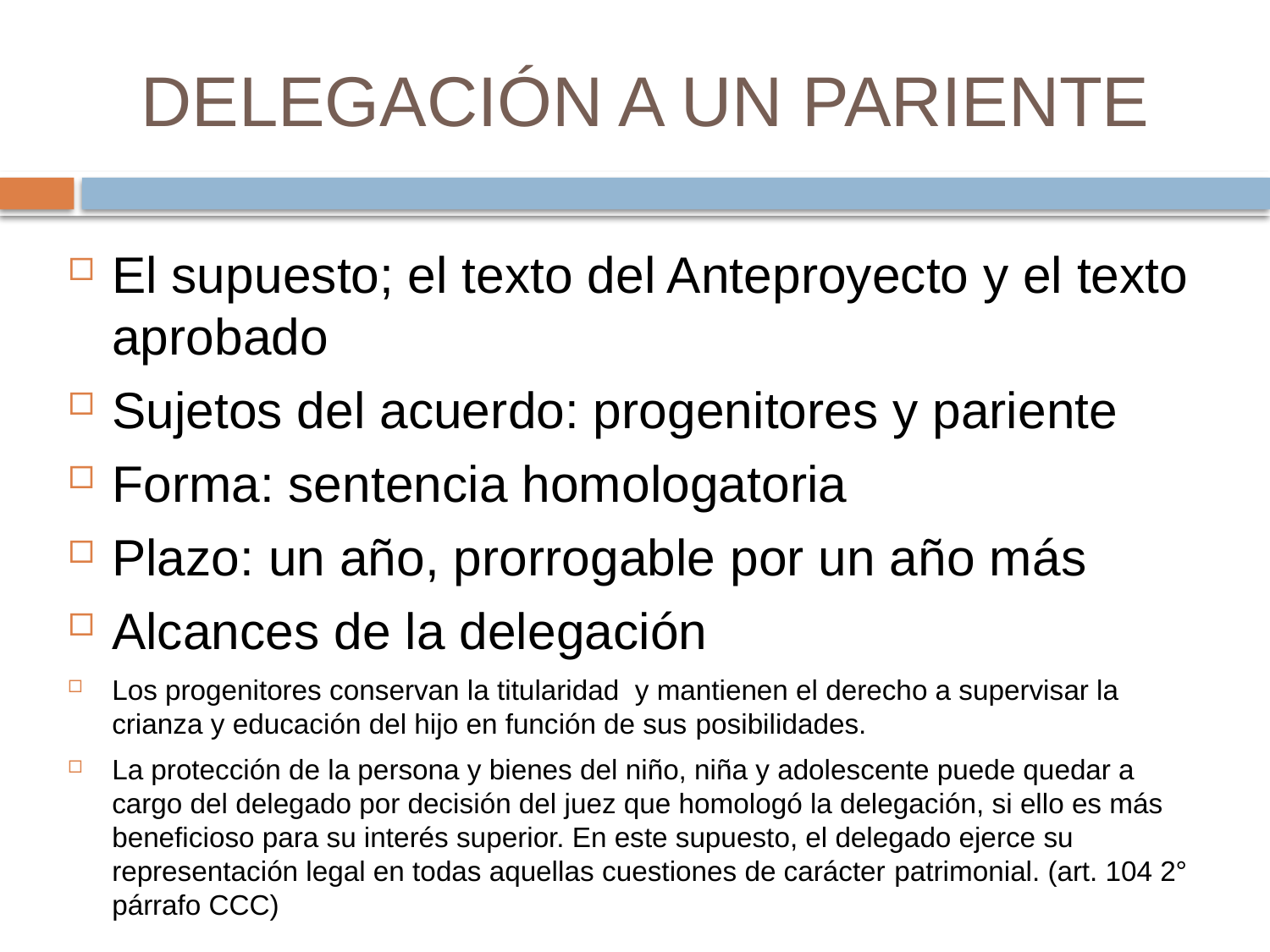

# DELEGACIÓN A UN PARIENTE
El supuesto; el texto del Anteproyecto y el texto aprobado
Sujetos del acuerdo: progenitores y pariente
Forma: sentencia homologatoria
Plazo: un año, prorrogable por un año más
Alcances de la delegación
Los progenitores conservan la titularidad  y mantienen el derecho a supervisar la crianza y educación del hijo en función de sus posibilidades.
La protección de la persona y bienes del niño, niña y adolescente puede quedar a cargo del delegado por decisión del juez que homologó la delegación, si ello es más beneficioso para su interés superior. En este supuesto, el delegado ejerce su representación legal en todas aquellas cuestiones de carácter patrimonial. (art. 104 2° párrafo CCC)